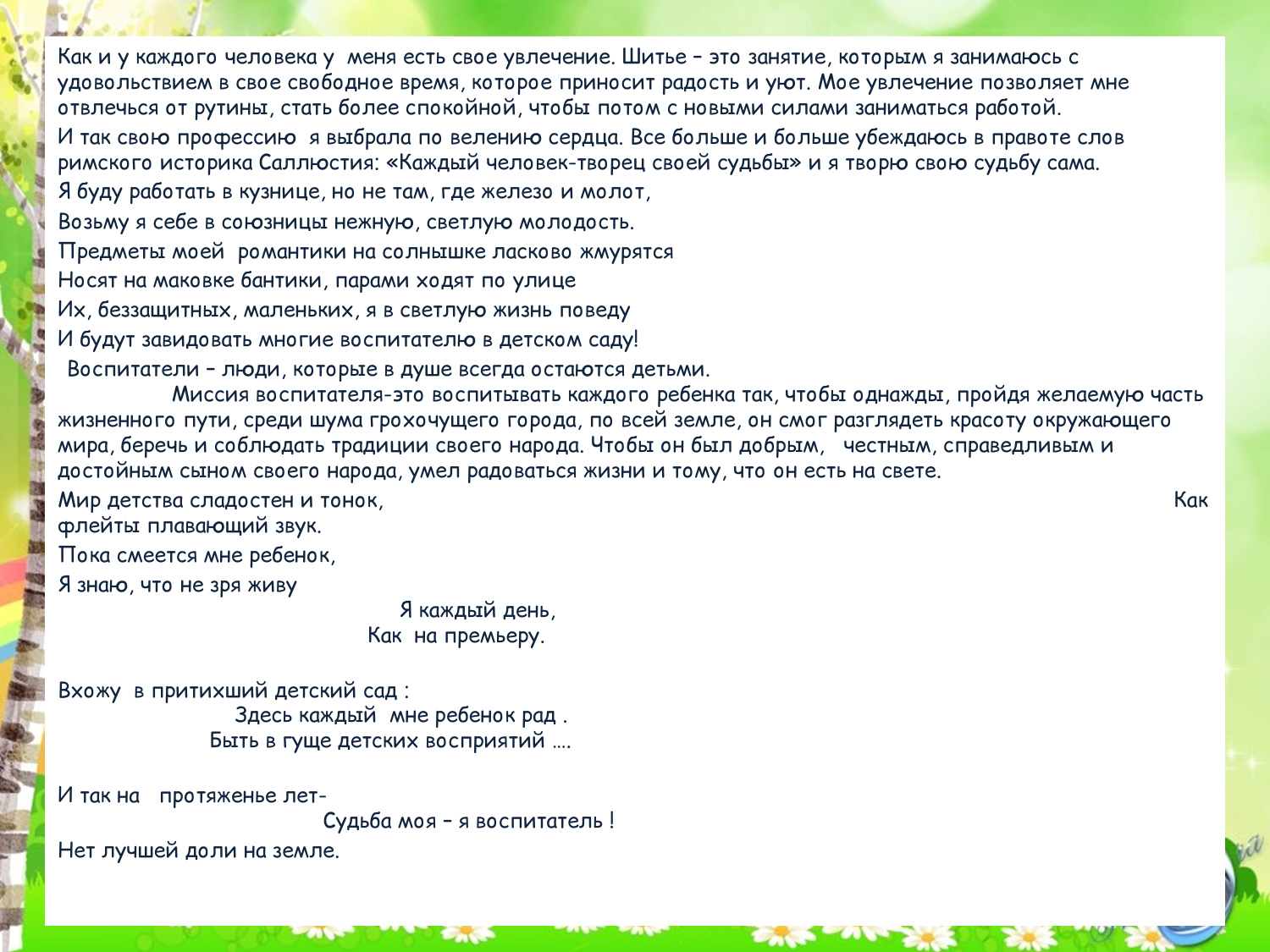

Как и у каждого человека у  меня есть свое увлечение. Шитье – это занятие, которым я занимаюсь с удовольствием в свое свободное время, которое приносит радость и уют. Мое увлечение позволяет мне отвлечься от рутины, стать более спокойной, чтобы потом с новыми силами заниматься работой.
И так свою профессию  я выбрала по велению сердца. Все больше и больше убеждаюсь в правоте слов римского историка Саллюстия: «Каждый человек-творец своей судьбы» и я творю свою судьбу сама.
Я буду работать в кузнице, но не там, где железо и молот,
Возьму я себе в союзницы нежную, светлую молодость.
Предметы моей  романтики на солнышке ласково жмурятся
Носят на маковке бантики, парами ходят по улице
Их, беззащитных, маленьких, я в светлую жизнь поведу
И будут завидовать многие воспитателю в детском саду!
 Воспитатели – люди, которые в душе всегда остаются детьми.                                                                                                 Миссия воспитателя-это воспитывать каждого ребенка так, чтобы однажды, пройдя желаемую часть жизненного пути, среди шума грохочущего города, по всей земле, он смог разглядеть красоту окружающего мира, беречь и соблюдать традиции своего народа. Чтобы он был добрым,   честным, справедливым и достойным сыном своего народа, умел радоваться жизни и тому, что он есть на свете.
Мир детства сладостен и тонок,                                                                                                                             Как флейты плавающий звук.
Пока смеется мне ребенок,
Я знаю, что не зря живу                                                                                                                                                                                                       Я каждый день,                                                                                                                                                         Как  на премьеру.
Вхожу  в притихший детский сад :                                                                                                                                                           Здесь каждый  мне ребенок рад .                                                                                                                              Быть в гуще детских восприятий ….
И так на   протяженье лет-                                                                                                                                                                                      Судьба моя – я воспитатель !
Нет лучшей доли на земле.